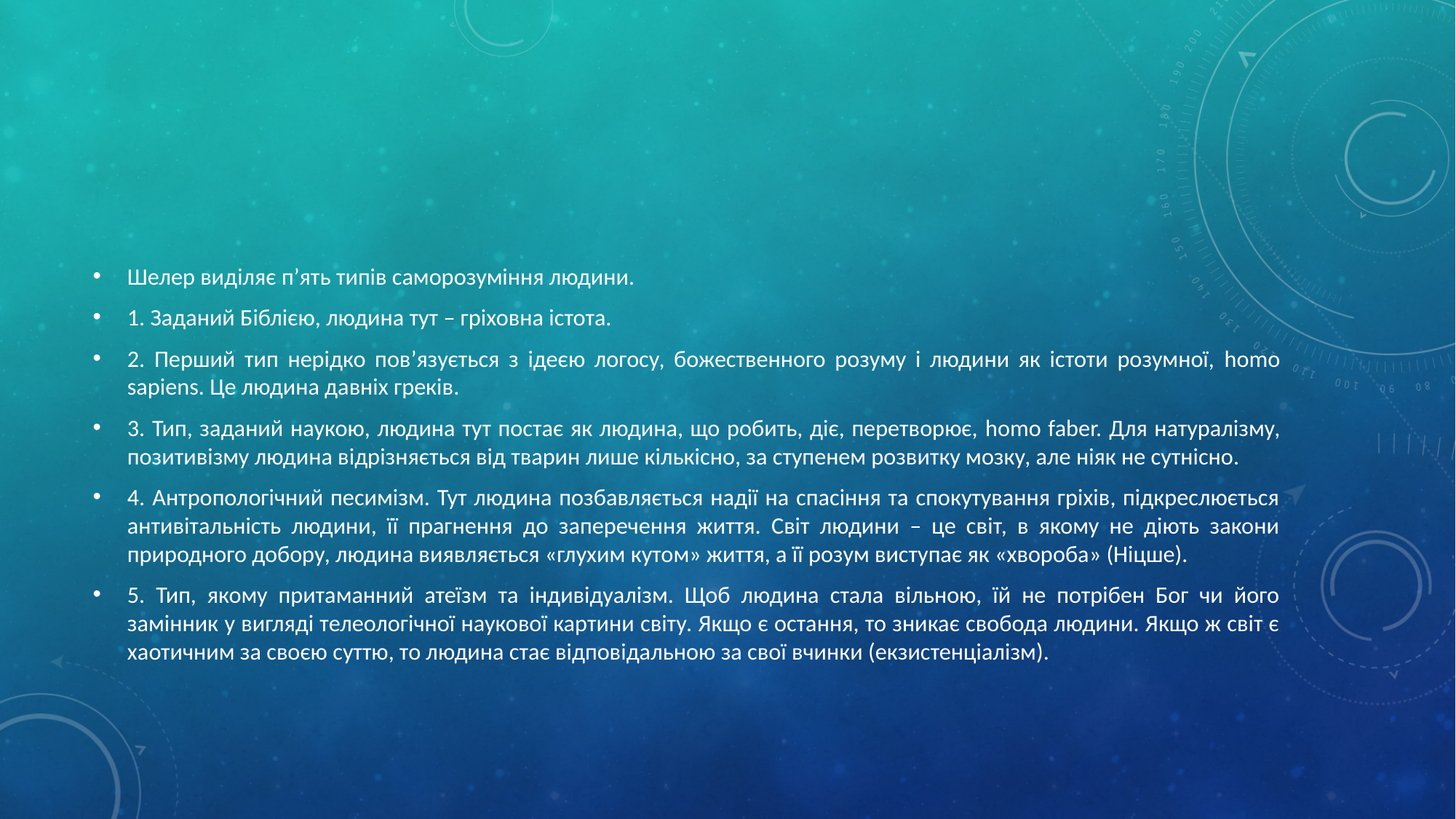

#
Шелер виділяє п’ять типів саморозуміння людини.
1. Заданий Біблією, людина тут – гріховна істота.
2. Перший тип нерідко пов’язується з ідеєю логосу, божественного розуму і людини як істоти розумної, homo sapiens. Це людина давніх греків.
3. Тип, заданий наукою, людина тут постає як людина, що робить, діє, перетворює, homo faber. Для натуралізму, позитивізму людина відрізняється від тварин лише кількісно, за ступенем розвитку мозку, але ніяк не сутнісно.
4. Антропологічний песимізм. Тут людина позбавляється надії на спасіння та спокутування гріхів, підкреслюється антивітальність людини, її прагнення до заперечення життя. Світ людини – це світ, в якому не діють закони природного добору, людина виявляється «глухим кутом» життя, а її розум виступає як «хвороба» (Ніцше).
5. Тип, якому притаманний атеїзм та індивідуалізм. Щоб людина стала вільною, їй не потрібен Бог чи його замінник у вигляді телеологічної наукової картини світу. Якщо є остання, то зникає свобода людини. Якщо ж світ є хаотичним за своєю суттю, то людина стає відповідальною за свої вчинки (екзистенціалізм).